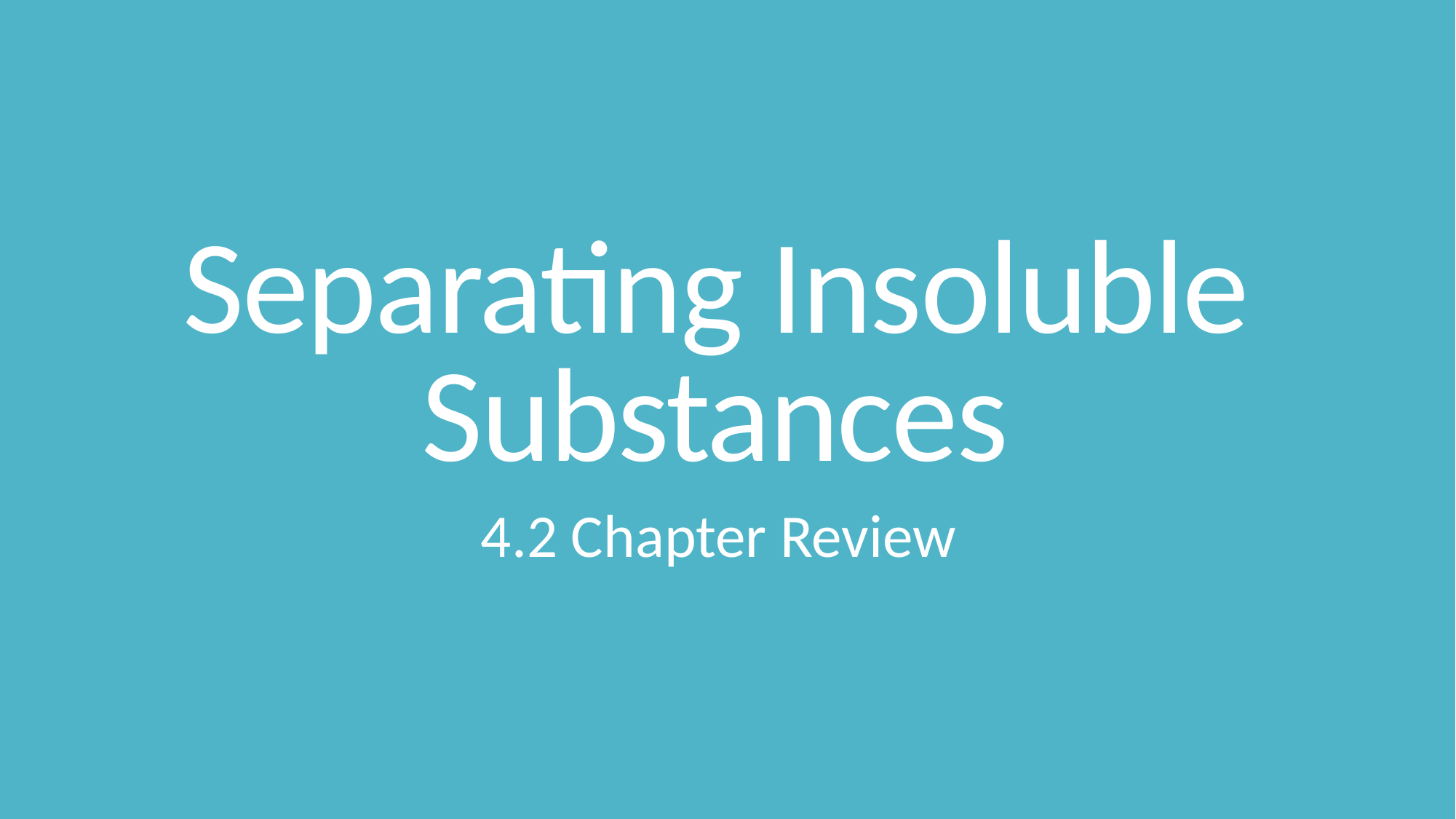

# Separating Insoluble Substances
4.2 Chapter Review